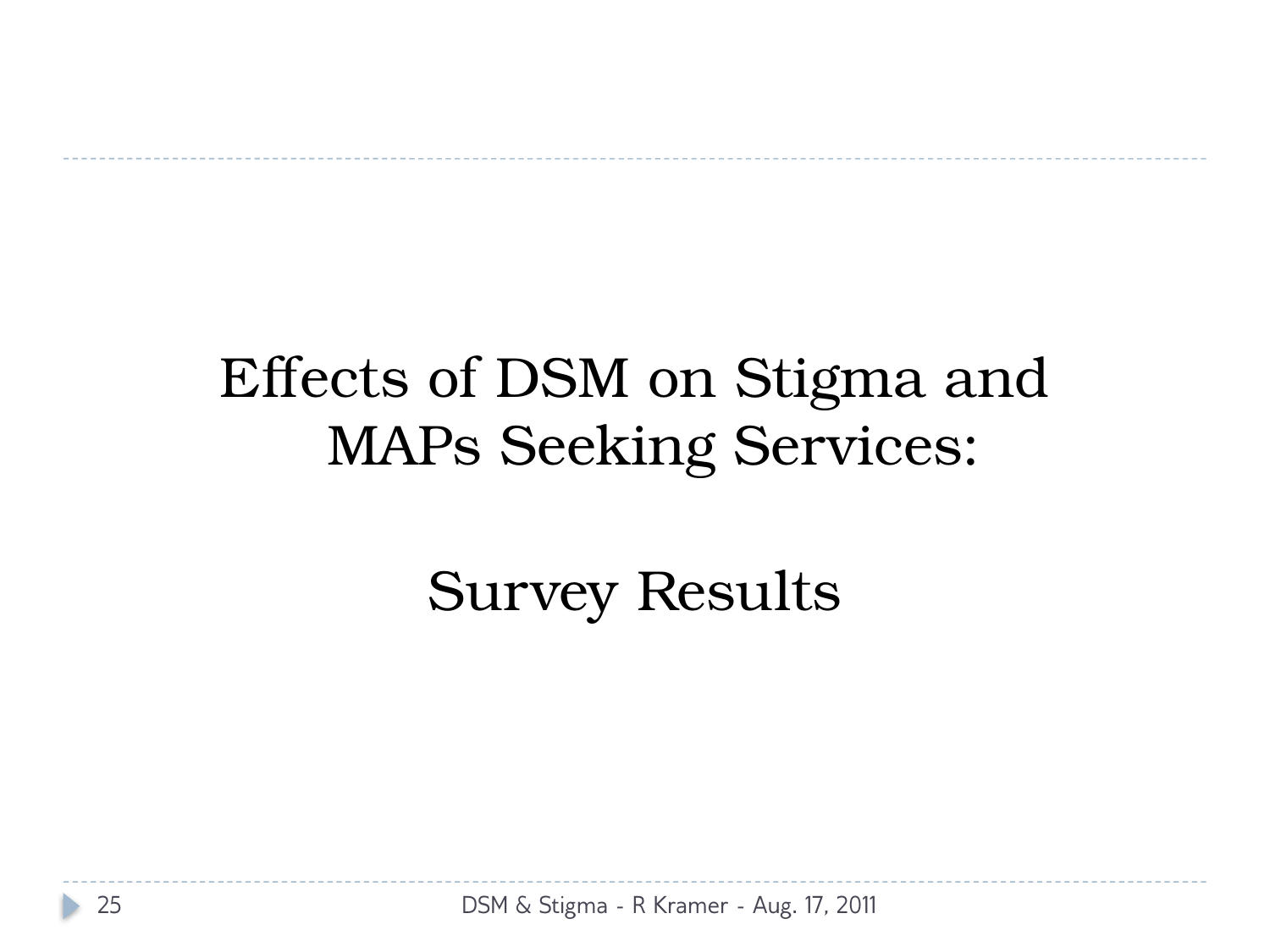

Effects of DSM on Stigma and
MAPs Seeking Services:

Survey Results
25
DSM & Stigma - R Kramer - Aug. 17, 2011